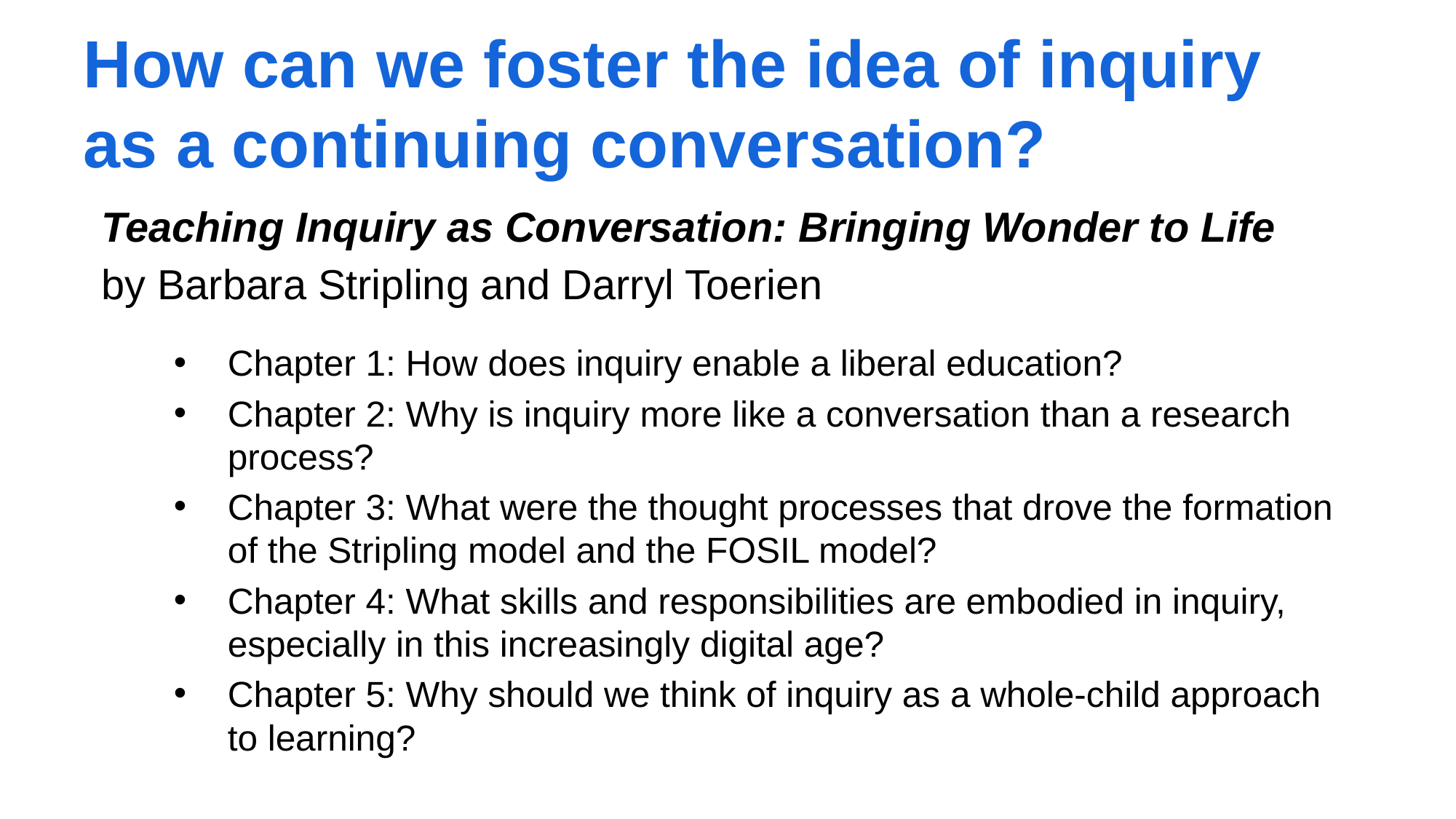

# How can we foster the idea of inquiry as a continuing conversation?
Teaching Inquiry as Conversation: Bringing Wonder to Life
by Barbara Stripling and Darryl Toerien

Chapter 1: How does inquiry enable a liberal education?
Chapter 2: Why is inquiry more like a conversation than a research process?
Chapter 3: What were the thought processes that drove the formation of the Stripling model and the FOSIL model?
Chapter 4: What skills and responsibilities are embodied in inquiry, especially in this increasingly digital age?
Chapter 5: Why should we think of inquiry as a whole-child approach to learning?